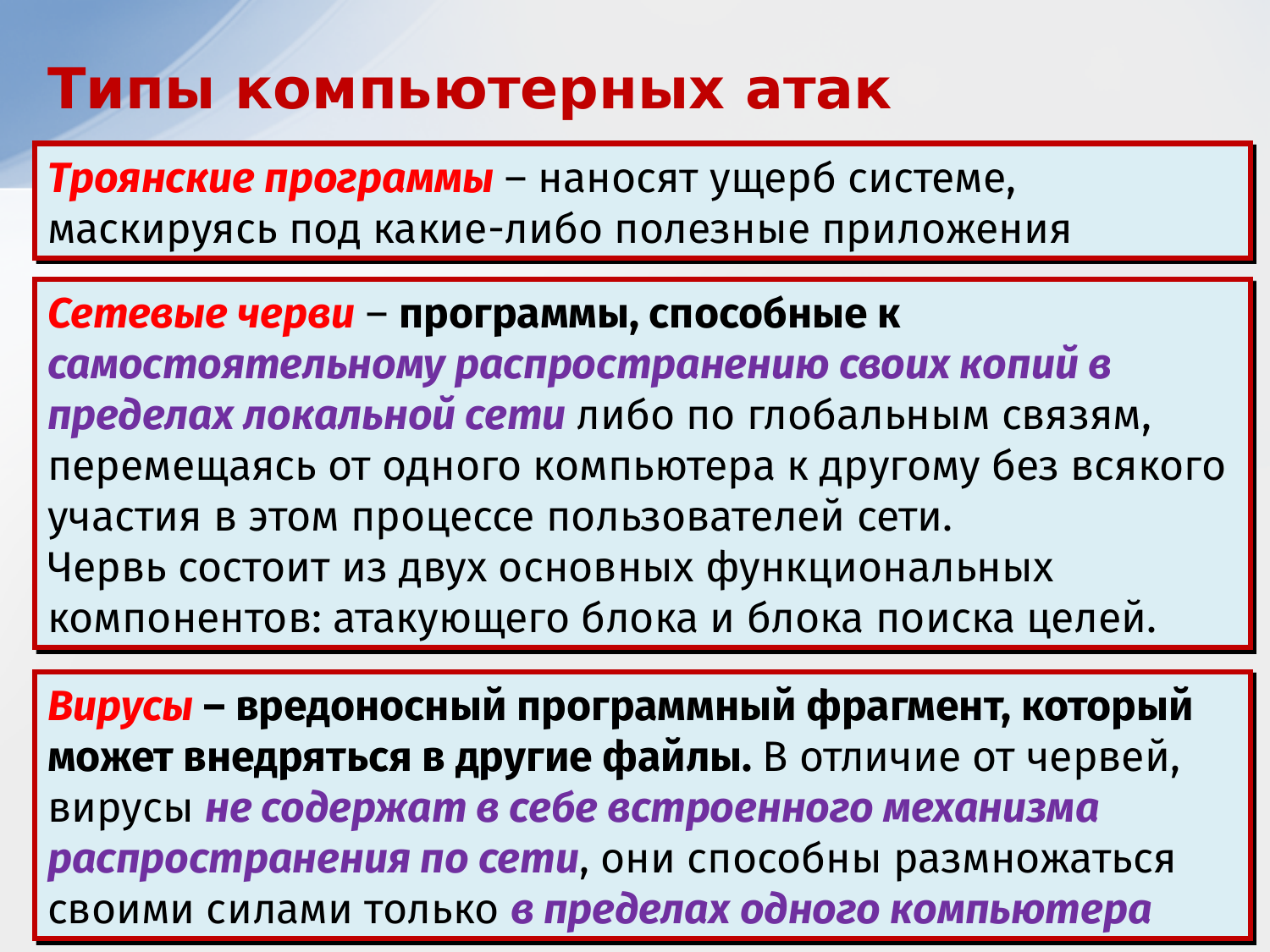

Типы компьютерных атак
Троянские программы – наносят ущерб системе, маскируясь под какие-либо полезные приложения
Сетевые черви – программы, способные к самостоятельному распространению своих копий в пределах локальной сети либо по глобальным связям, перемещаясь от одного компьютера к другому без всякого участия в этом процессе пользователей сети.
Червь состоит из двух основных функциональных компонентов: атакующего блока и блока поиска целей.
Вирусы – вредоносный программный фрагмент, который может внедряться в другие файлы. В отличие от червей, вирусы не содержат в себе встроенного механизма распространения по сети, они способны размножаться своими силами только в пределах одного компьютера